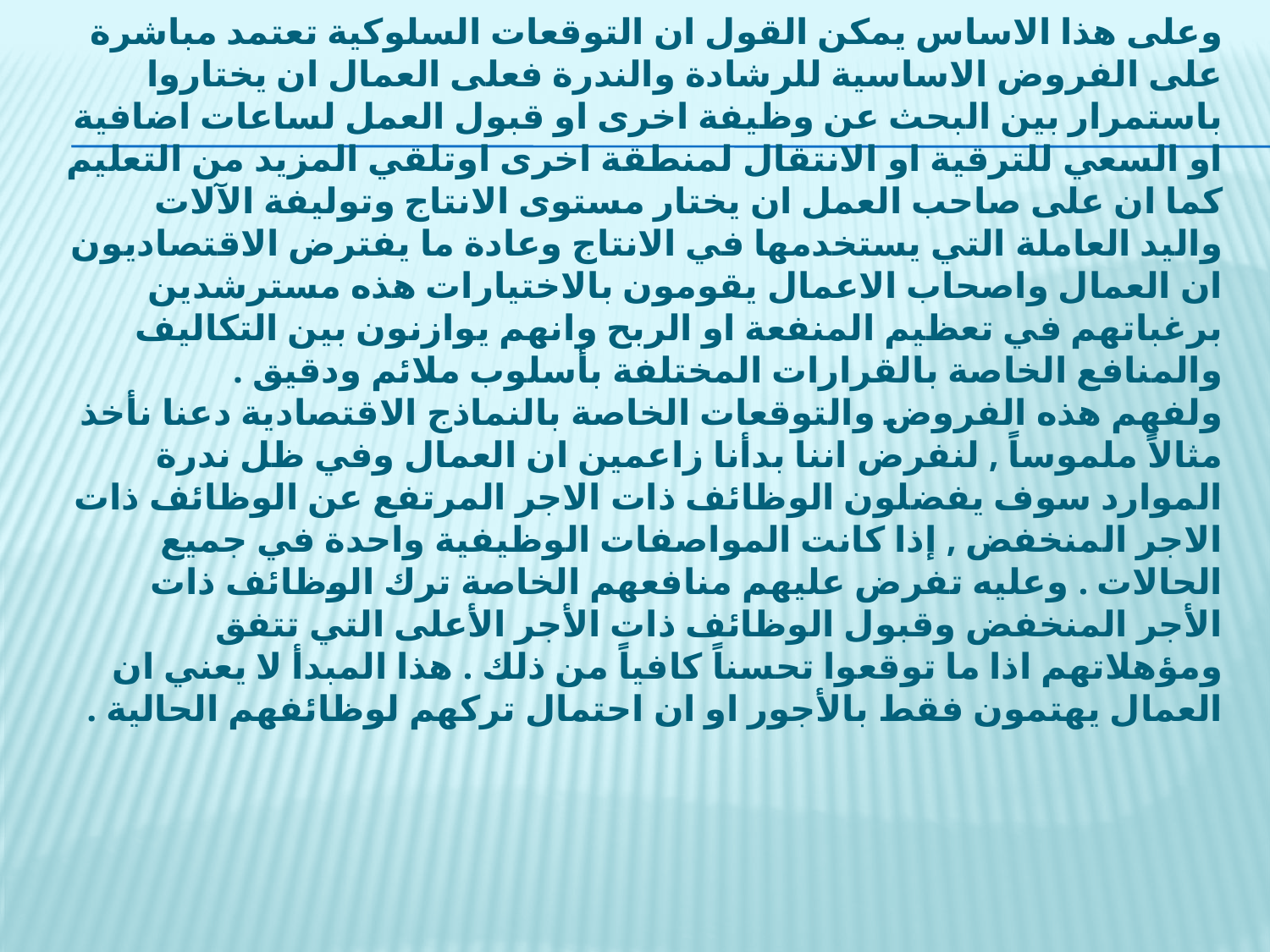

وعلى هذا الاساس يمكن القول ان التوقعات السلوكية تعتمد مباشرة على الفروض الاساسية للرشادة والندرة فعلى العمال ان يختاروا باستمرار بين البحث عن وظيفة اخرى او قبول العمل لساعات اضافية او السعي للترقية او الانتقال لمنطقة اخرى اوتلقي المزيد من التعليم كما ان على صاحب العمل ان يختار مستوى الانتاج وتوليفة الآلات واليد العاملة التي يستخدمها في الانتاج وعادة ما يفترض الاقتصاديون ان العمال واصحاب الاعمال يقومون بالاختيارات هذه مسترشدين برغباتهم في تعظيم المنفعة او الربح وانهم يوازنون بين التكاليف والمنافع الخاصة بالقرارات المختلفة بأسلوب ملائم ودقيق .
ولفهم هذه الفروض والتوقعات الخاصة بالنماذج الاقتصادية دعنا نأخذ مثالاً ملموساً , لنفرض اننا بدأنا زاعمين ان العمال وفي ظل ندرة الموارد سوف يفضلون الوظائف ذات الاجر المرتفع عن الوظائف ذات الاجر المنخفض , إذا كانت المواصفات الوظيفية واحدة في جميع الحالات . وعليه تفرض عليهم منافعهم الخاصة ترك الوظائف ذات الأجر المنخفض وقبول الوظائف ذات الأجر الأعلى التي تتفق ومؤهلاتهم اذا ما توقعوا تحسناً كافياً من ذلك . هذا المبدأ لا يعني ان العمال يهتمون فقط بالأجور او ان احتمال تركهم لوظائفهم الحالية .